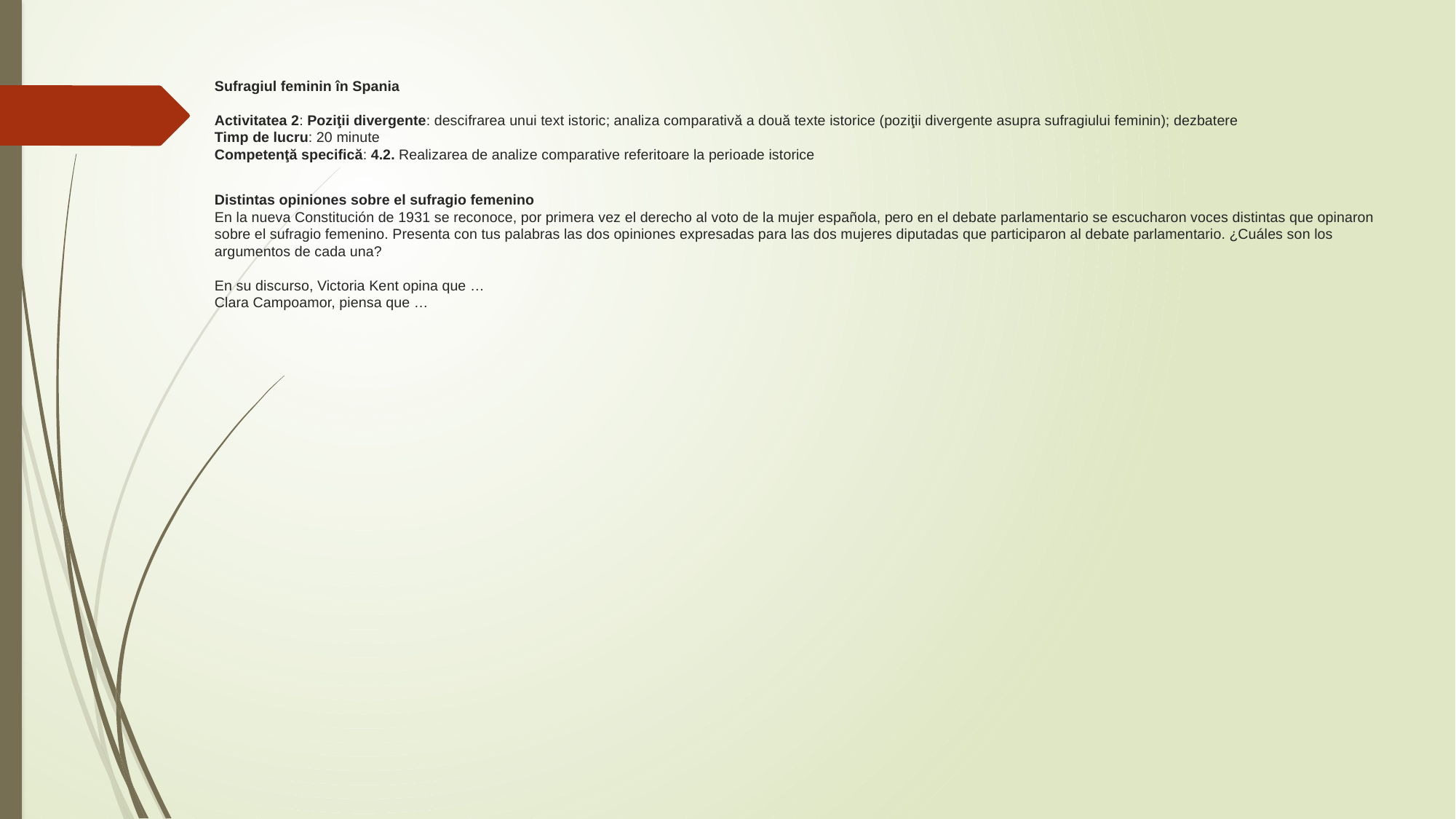

# Sufragiul feminin în Spania Activitatea 2: Poziţii divergente: descifrarea unui text istoric; analiza comparativă a două texte istorice (poziţii divergente asupra sufragiului feminin); dezbatere Timp de lucru: 20 minute Competenţă specifică: 4.2. Realizarea de analize comparative referitoare la perioade istorice Distintas opiniones sobre el sufragio femenino En la nueva Constitución de 1931 se reconoce, por primera vez el derecho al voto de la mujer española, pero en el debate parlamentario se escucharon voces distintas que opinaron sobre el sufragio femenino. Presenta con tus palabras las dos opiniones expresadas para las dos mujeres diputadas que participaron al debate parlamentario. ¿Cuáles son los argumentos de cada una? En su discurso, Victoria Kent opina que … Clara Campoamor, piensa que …